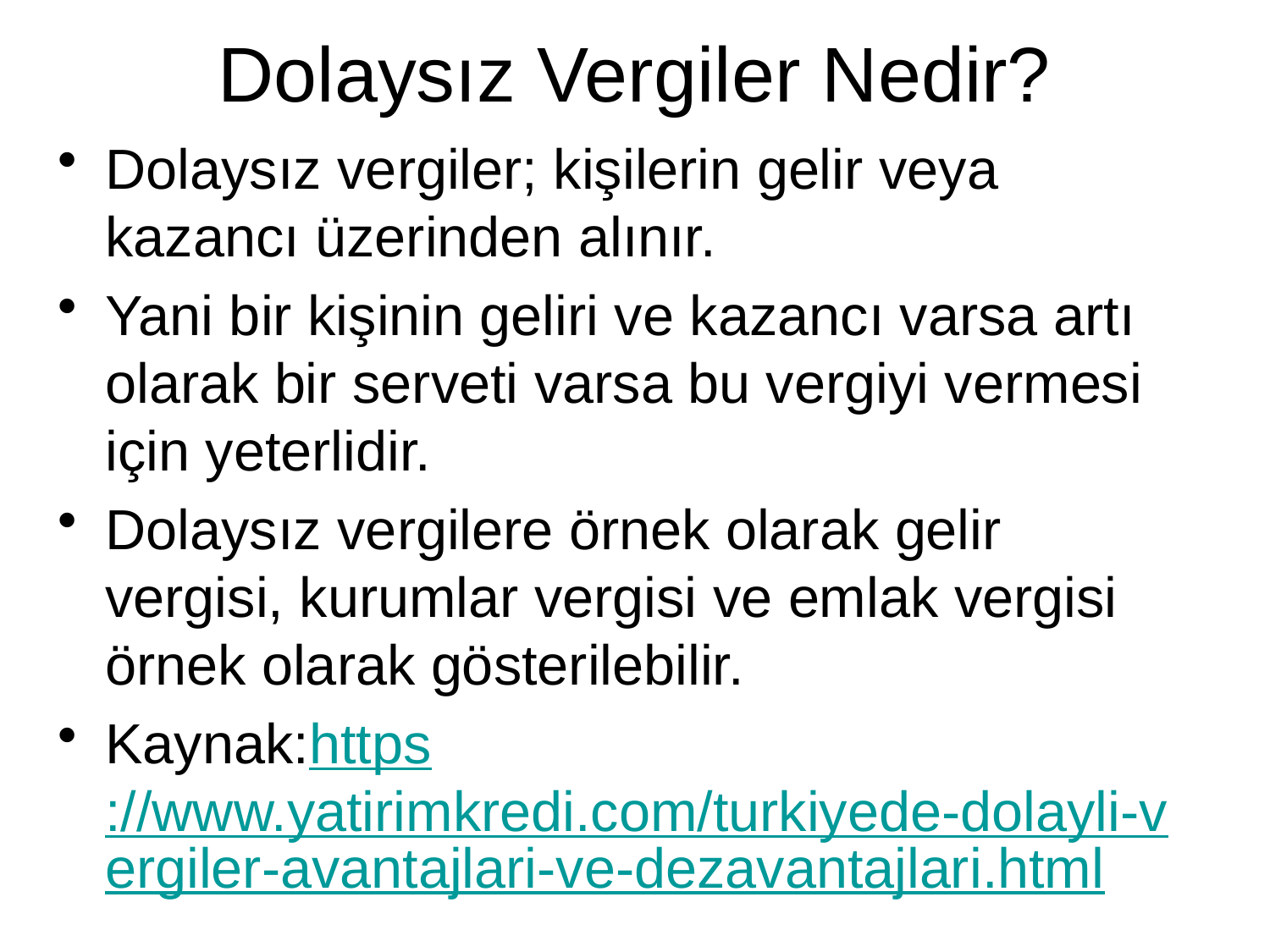

# Dolaysız Vergiler Nedir?
Dolaysız vergiler; kişilerin gelir veya kazancı üzerinden alınır.
Yani bir kişinin geliri ve kazancı varsa artı olarak bir serveti varsa bu vergiyi vermesi için yeterlidir.
Dolaysız vergilere örnek olarak gelir vergisi, kurumlar vergisi ve emlak vergisi örnek olarak gösterilebilir.
Kaynak:https://www.yatirimkredi.com/turkiyede-dolayli-vergiler-avantajlari-ve-dezavantajlari.html